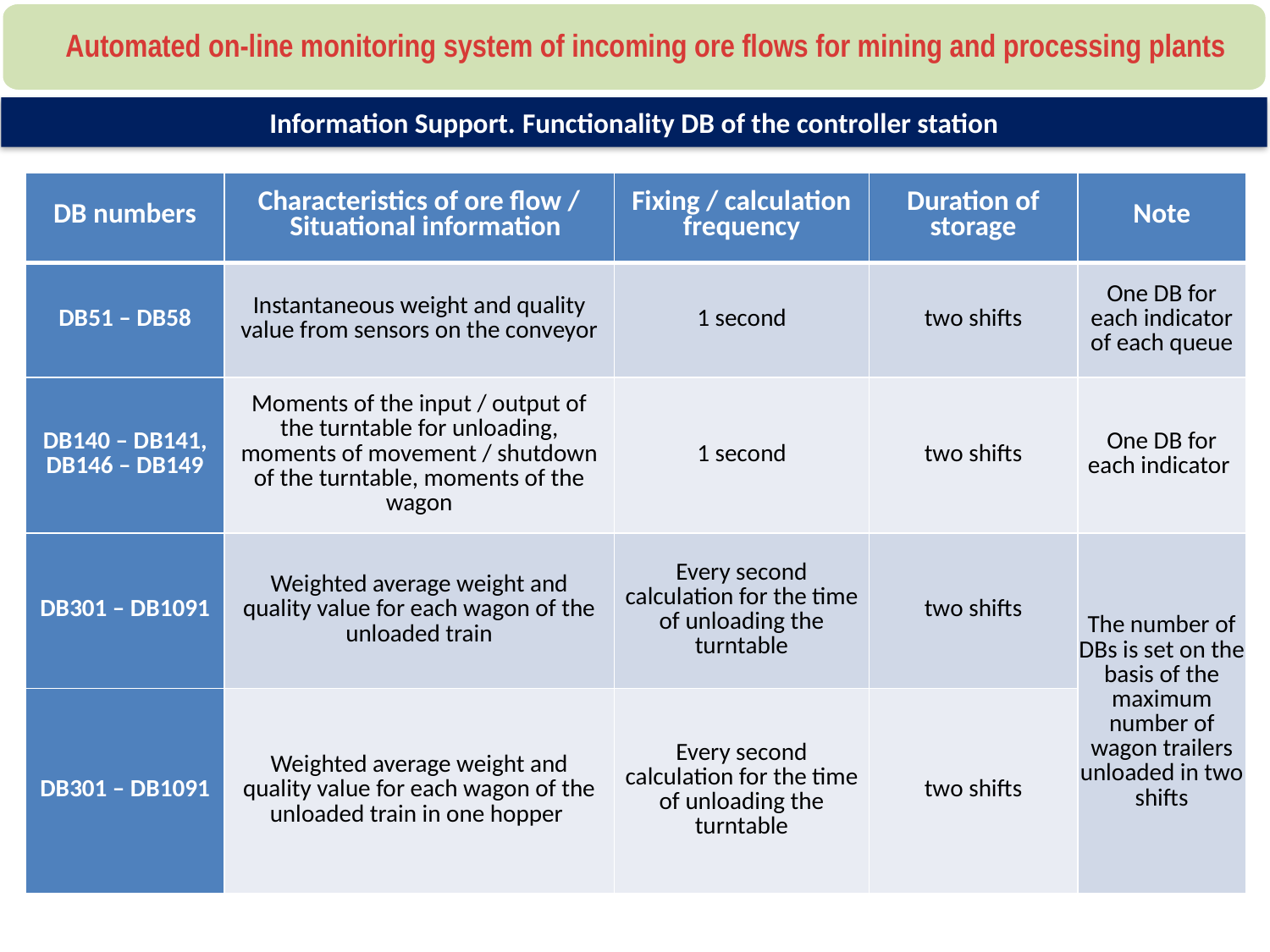

Automated on-line monitoring system of incoming ore flows for mining and processing plants
Information Support. Functionality DB of the controller station
| DB numbers | Characteristics of ore flow /   Situational information | Fixing / calculation frequency | Duration of storage | Note |
| --- | --- | --- | --- | --- |
| DB51 – DB58 | Instantaneous weight and quality value from sensors on the conveyor | 1 second | two shifts | One DB for each indicator of each queue |
| DB140 – DB141, DB146 – DB149 | Moments of the input / output of the turntable for unloading, moments of movement / shutdown of the turntable, moments of the wagon | 1 second | two shifts | One DB for each indicator |
| DB301 – DB1091 | Weighted average weight and quality value for each wagon of the unloaded train | Every second calculation for the time of unloading the turntable | two shifts | The number of DBs is set on the basis of the maximum number of wagon trailers unloaded in two shifts |
| DB301 – DB1091 | Weighted average weight and quality value for each wagon of the unloaded train in one hopper | Every second calculation for the time of unloading the turntable | two shifts |  |